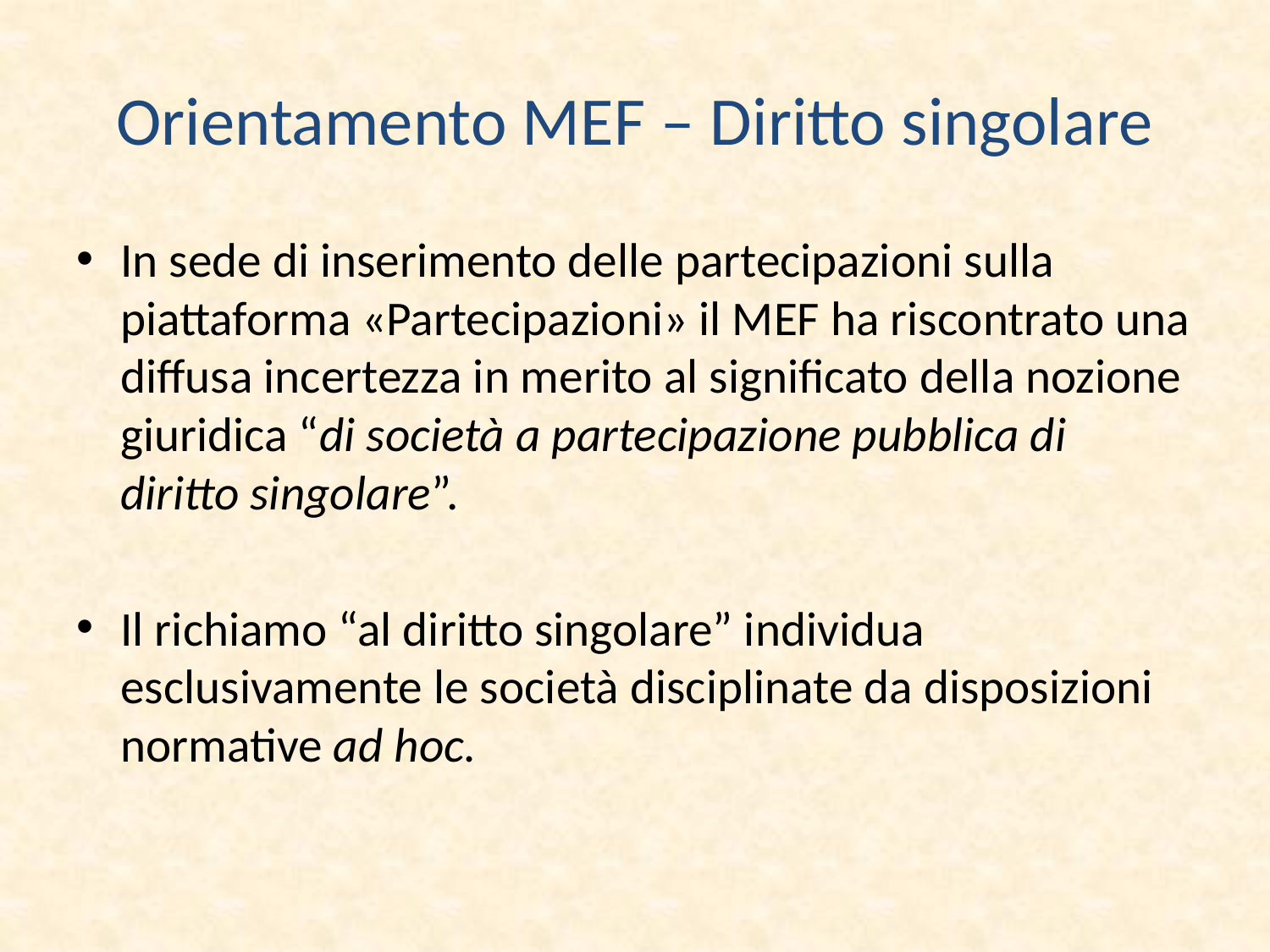

# Orientamento MEF – Diritto singolare
In sede di inserimento delle partecipazioni sulla piattaforma «Partecipazioni» il MEF ha riscontrato una diffusa incertezza in merito al significato della nozione giuridica “di società a partecipazione pubblica di diritto singolare”.

Il richiamo “al diritto singolare” individua esclusivamente le società disciplinate da disposizioni normative ad hoc.